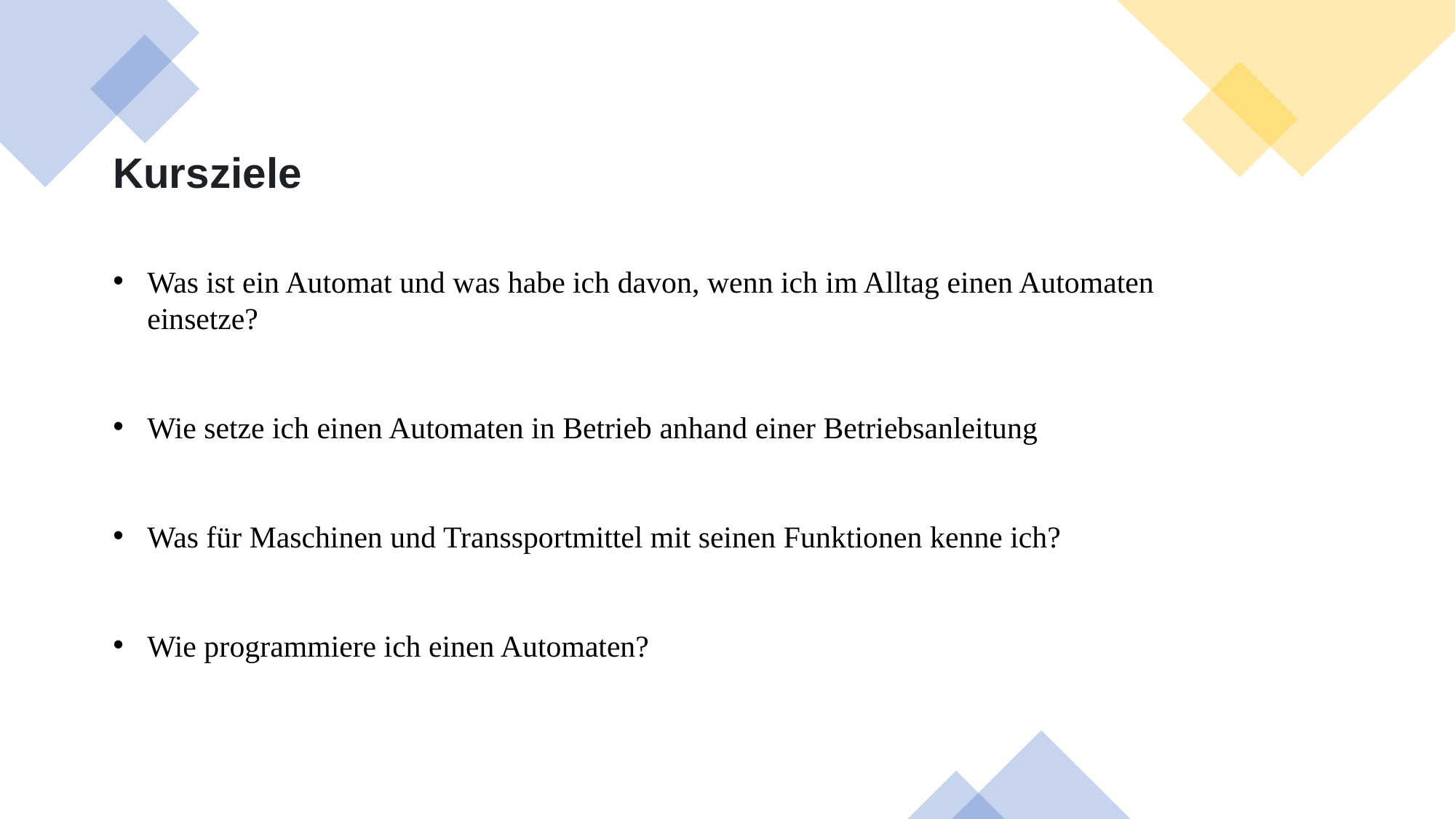

Kursziele

Was ist ein Automat und was habe ich davon, wenn ich im Alltag einen Automaten einsetze?

Wie setze ich einen Automaten in Betrieb anhand einer Betriebsanleitung

Was für Maschinen und Transsportmittel mit seinen Funktionen kenne ich?

Wie programmiere ich einen Automaten?